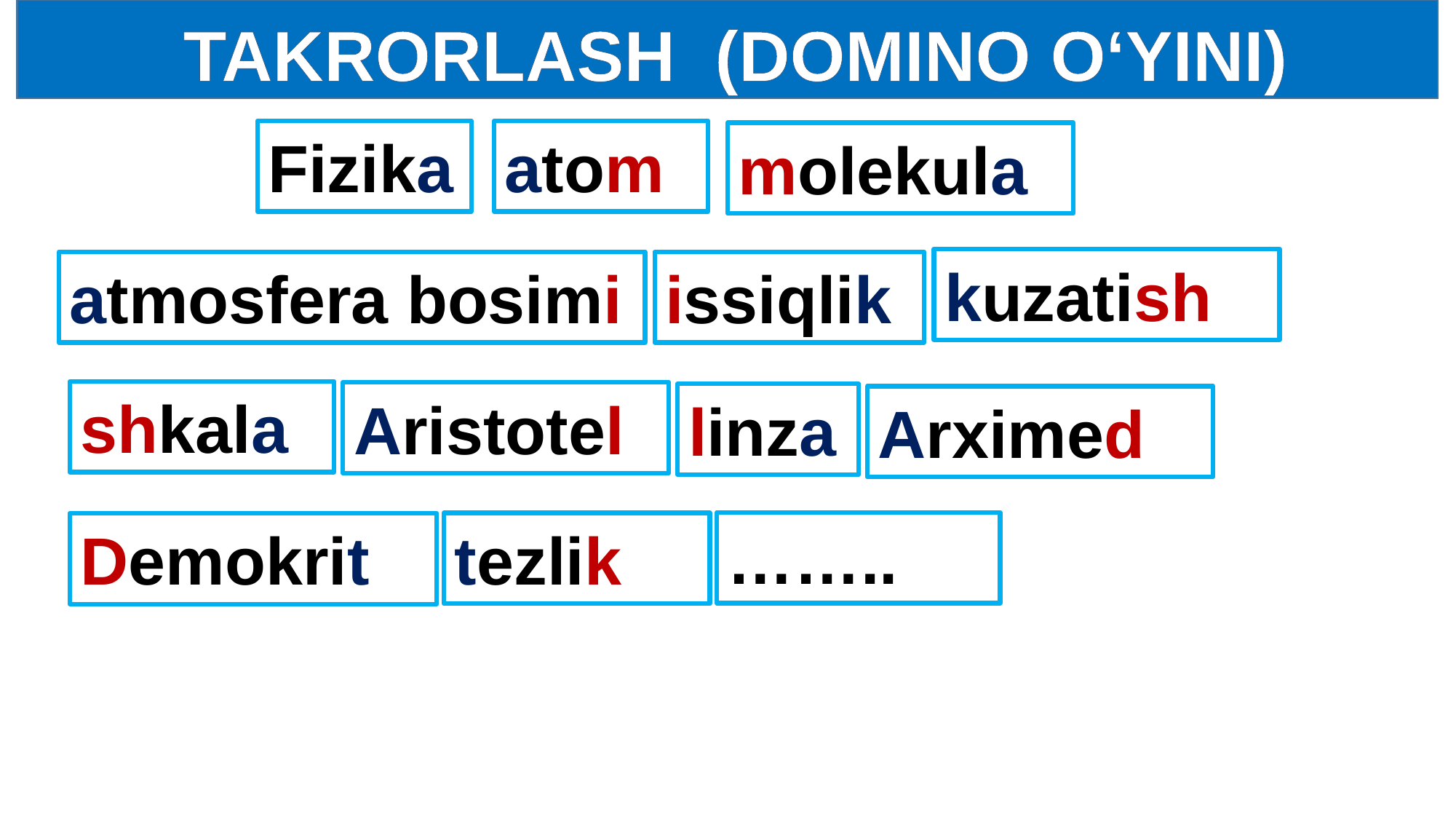

TAKRORLASH  (DOMINO O‘YINI)
Fizika
atom
molekula
kuzatish
atmosfera bosimi
issiqlik
shkala
Aristotel
linza
Arximed

……..
tezlik
Demokrit